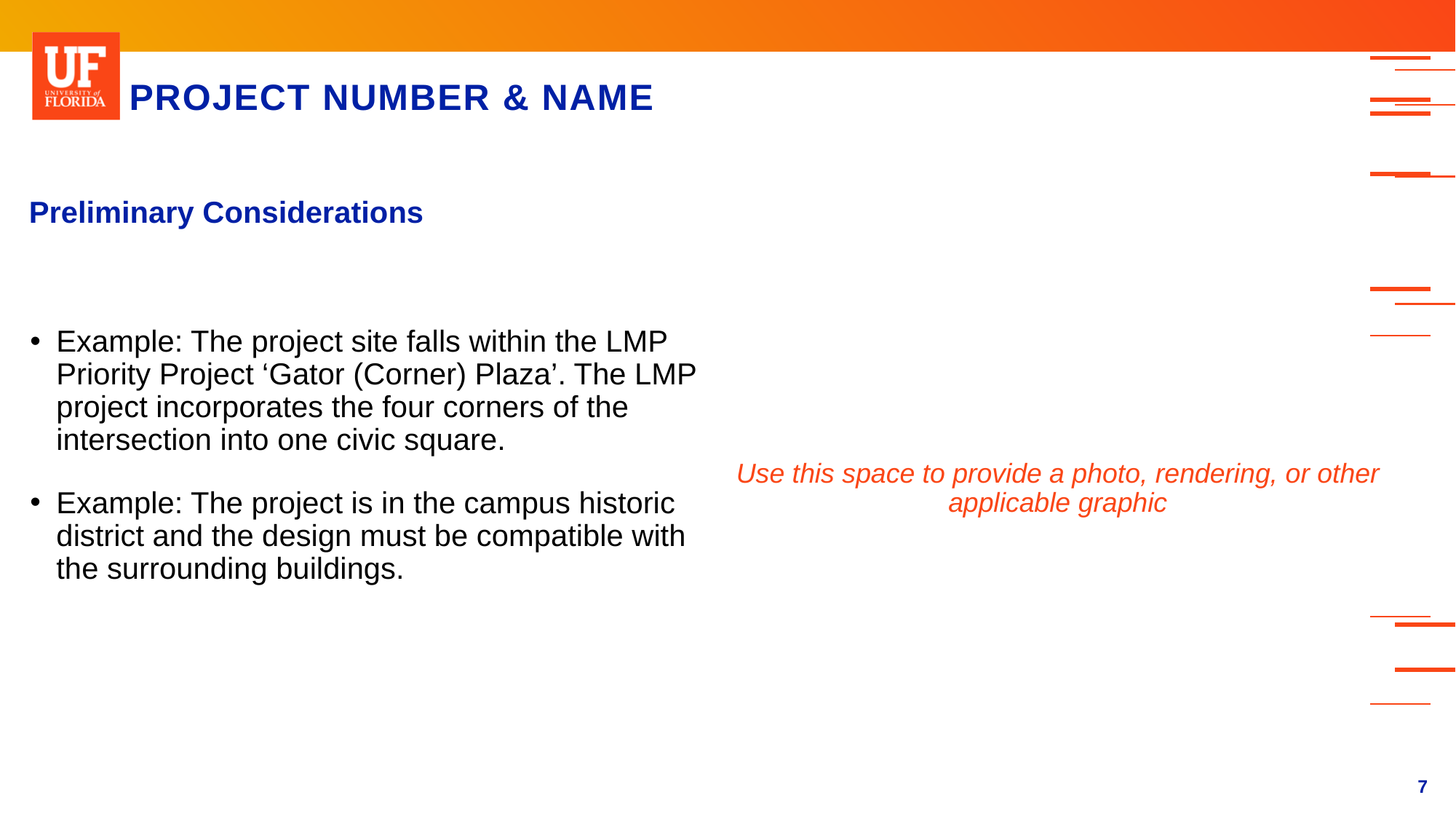

# PROJECT NUMBER & NAME
Preliminary Considerations

Use this space to provide a photo, rendering, or other applicable graphic
Example: The project site falls within the LMP Priority Project ‘Gator (Corner) Plaza’. The LMP project incorporates the four corners of the intersection into one civic square.
Example: The project is in the campus historic district and the design must be compatible with the surrounding buildings.